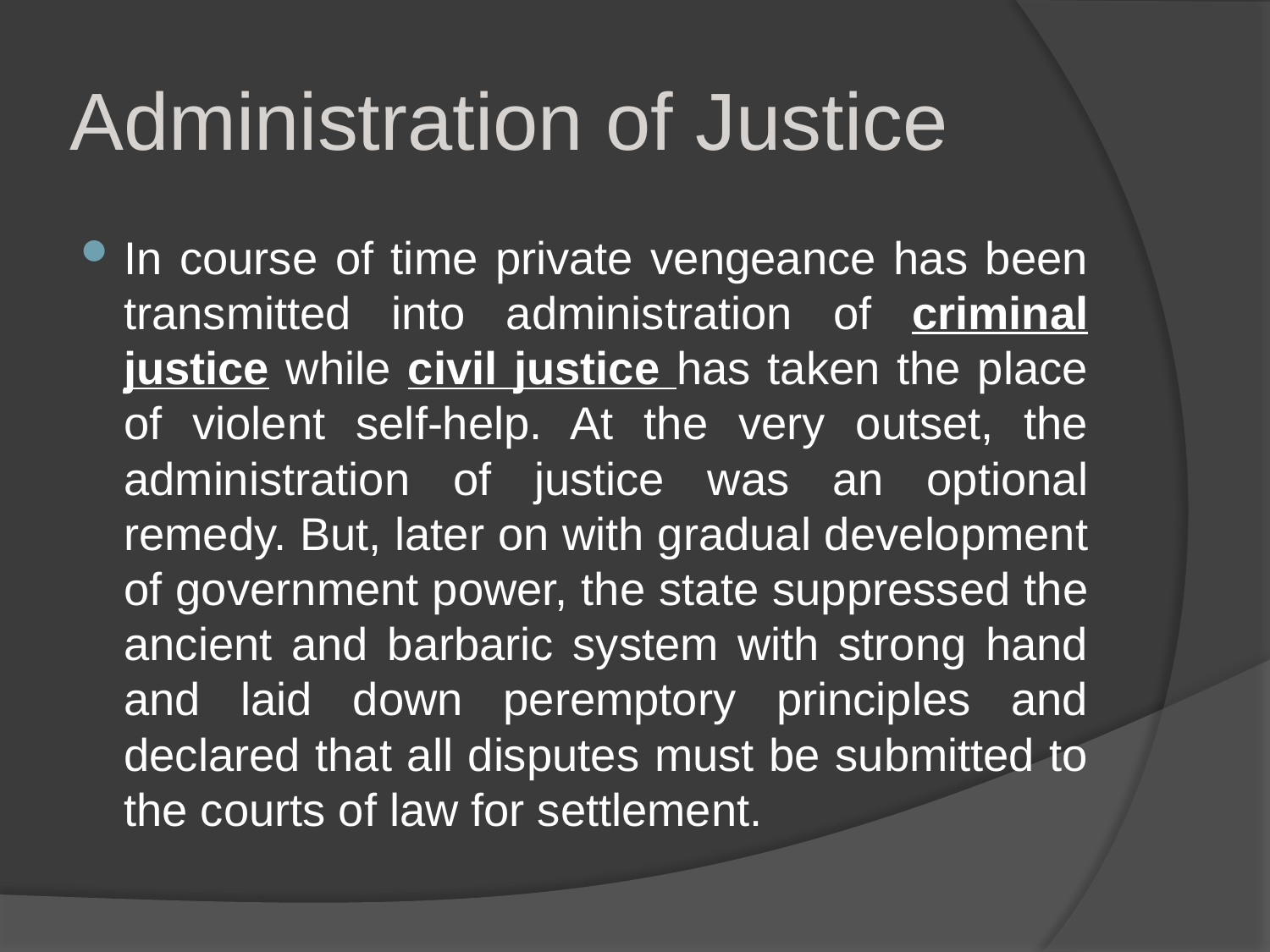

# Administration of Justice
In course of time private vengeance has been transmitted into administration of criminal justice while civil justice has taken the place of violent self-help. At the very outset, the administration of justice was an optional remedy. But, later on with gradual development of government power, the state suppressed the ancient and barbaric system with strong hand and laid down peremptory principles and declared that all disputes must be submitted to the courts of law for settlement.